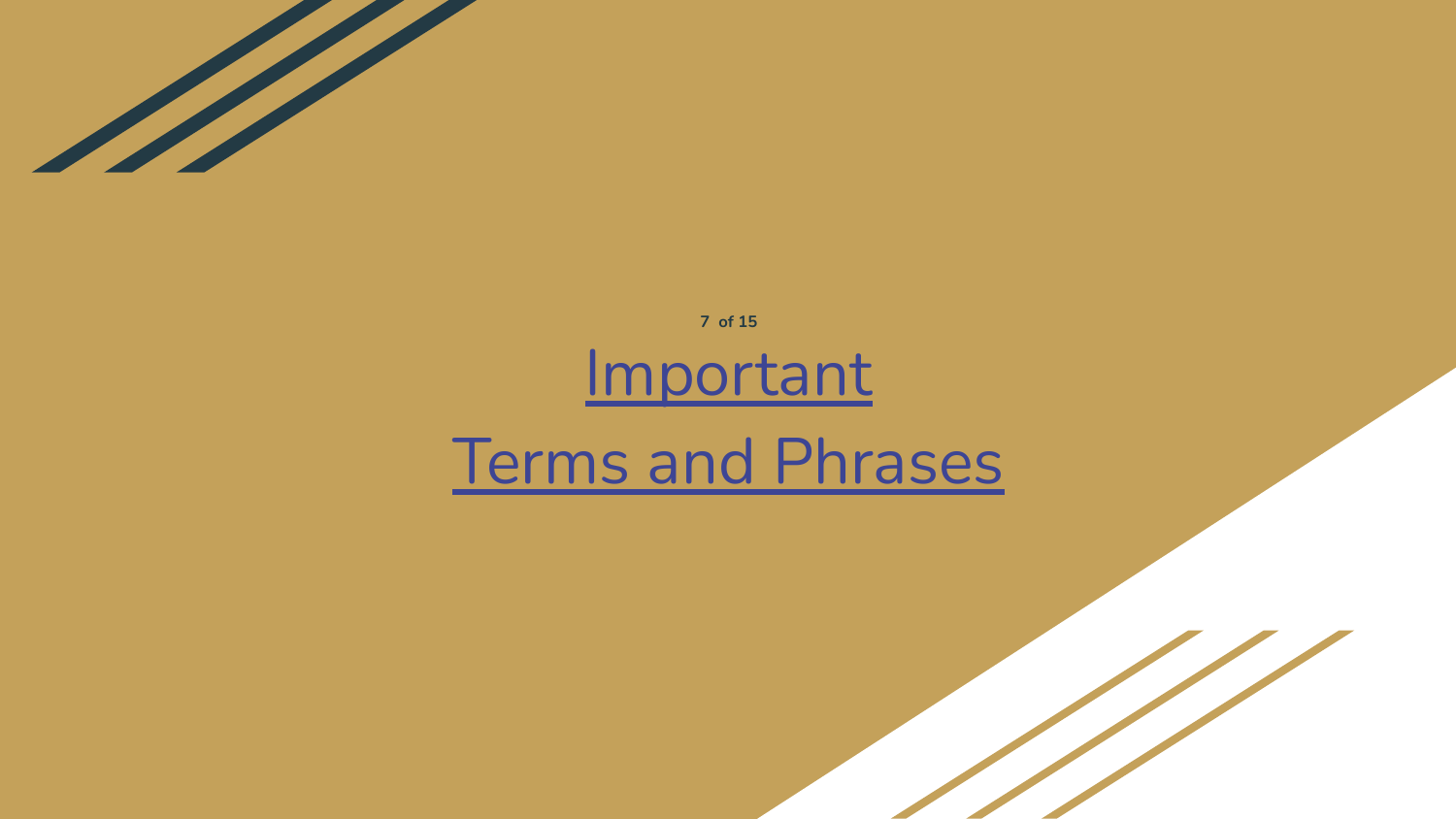

# 7  of 15
Important
Terms and Phrases